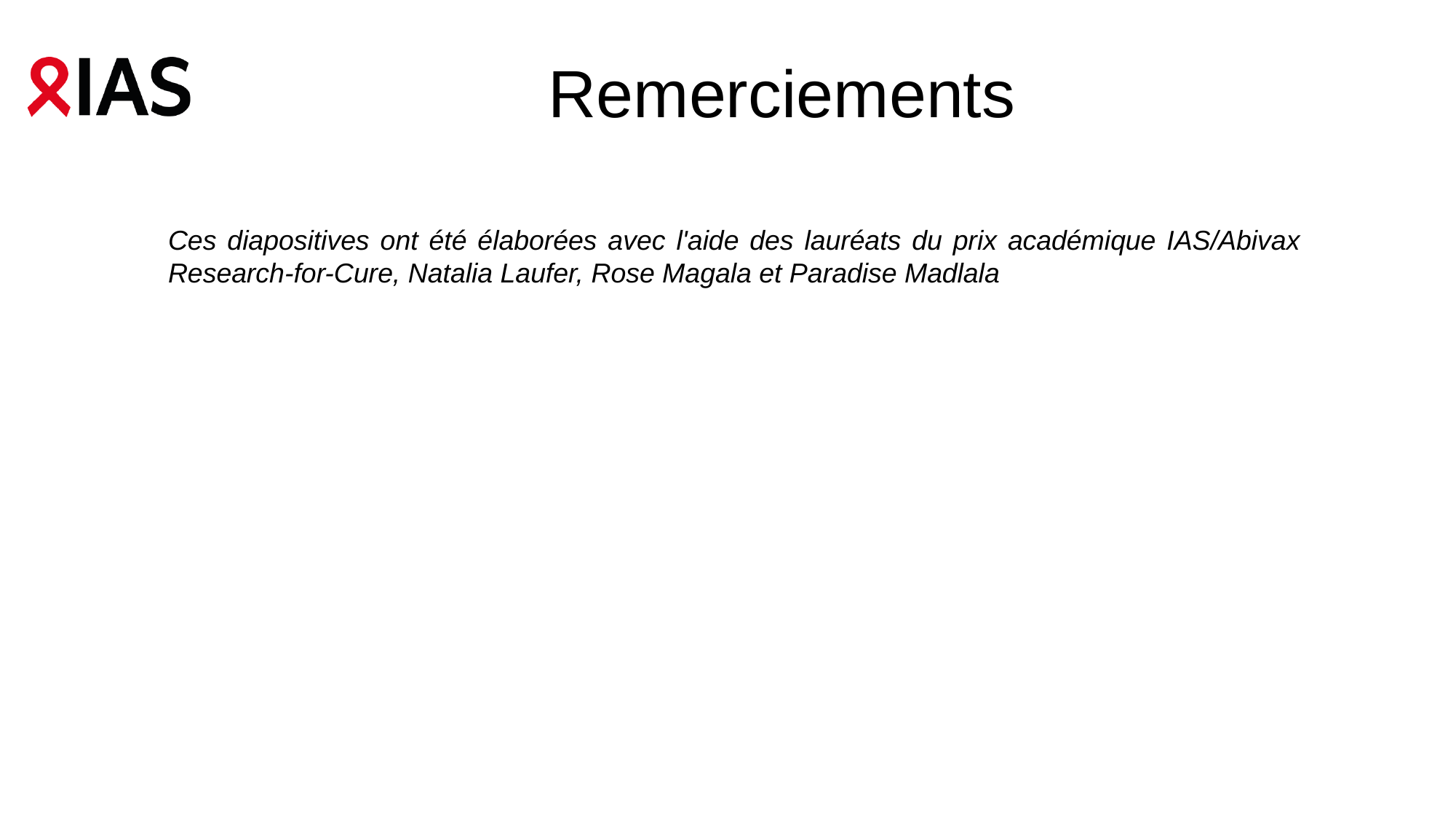

# Remerciements
Ces diapositives ont été élaborées avec l'aide des lauréats du prix académique IAS/Abivax Research-for-Cure, Natalia Laufer, Rose Magala et Paradise Madlala